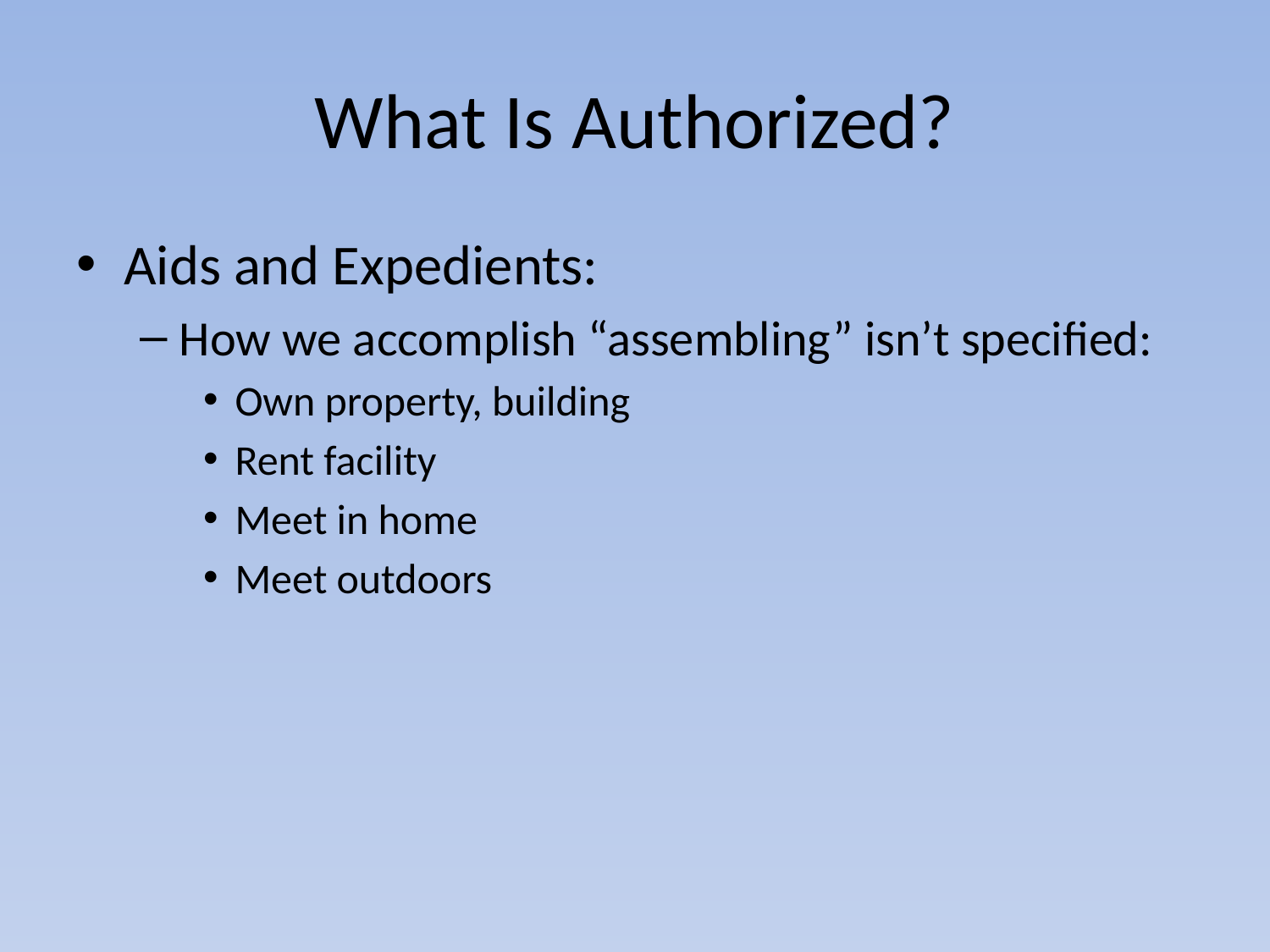

# What Is Authorized?
Aids and Expedients:
How we accomplish “assembling” isn’t specified:
Own property, building
Rent facility
Meet in home
Meet outdoors